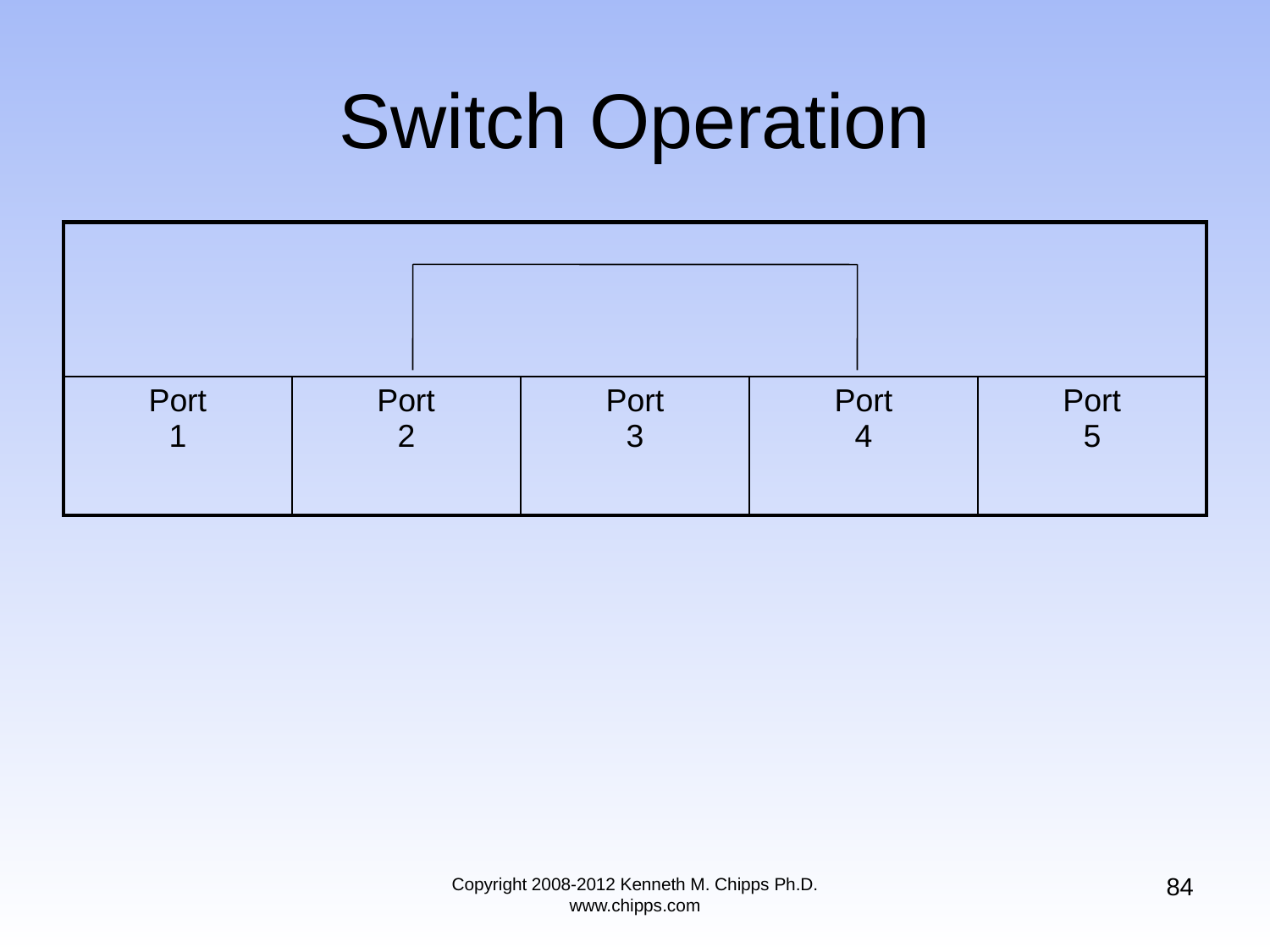

# Switch Operation
|  |  |  |  |  |
| --- | --- | --- | --- | --- |
| Port 1 | Port 2 | Port 3 | Port 4 | Port 5 |

84
Copyright 2008-2012 Kenneth M. Chipps Ph.D. www.chipps.com